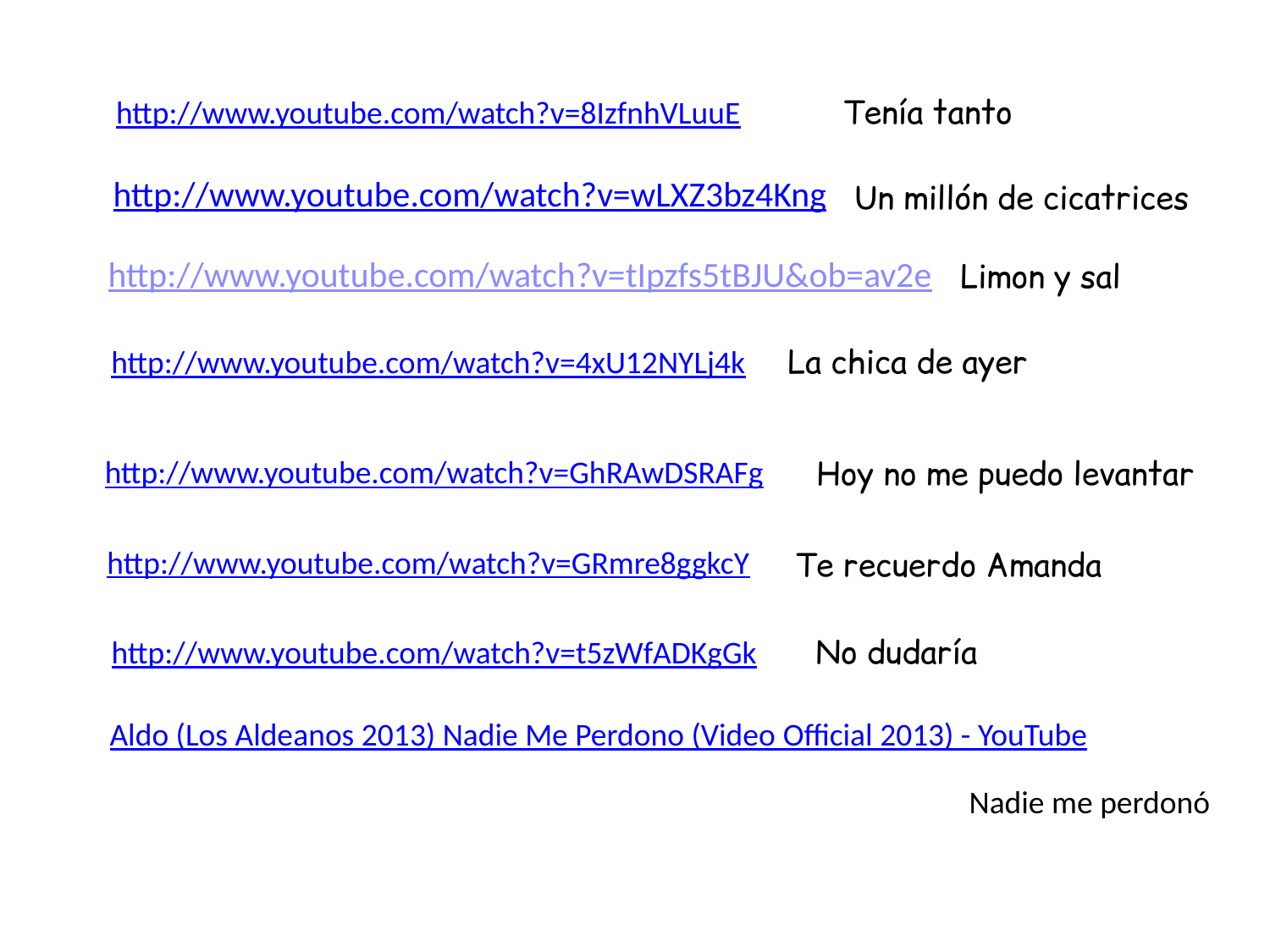

http://www.youtube.com/watch?v=8IzfnhVLuuE
Tenía tanto
# http://www.youtube.com/watch?v=wLXZ3bz4Kng
Un millón de cicatrices

http://www.youtube.com/watch?v=tIpzfs5tBJU&ob=av2e
Limon y sal
http://www.youtube.com/watch?v=4xU12NYLj4k
La chica de ayer
http://www.youtube.com/watch?v=GhRAwDSRAFg
Hoy no me puedo levantar
http://www.youtube.com/watch?v=GRmre8ggkcY
Te recuerdo Amanda
http://www.youtube.com/watch?v=t5zWfADKgGk
No dudaría
Aldo (Los Aldeanos 2013) Nadie Me Perdono (Video Official 2013) - YouTube
Nadie me perdonó